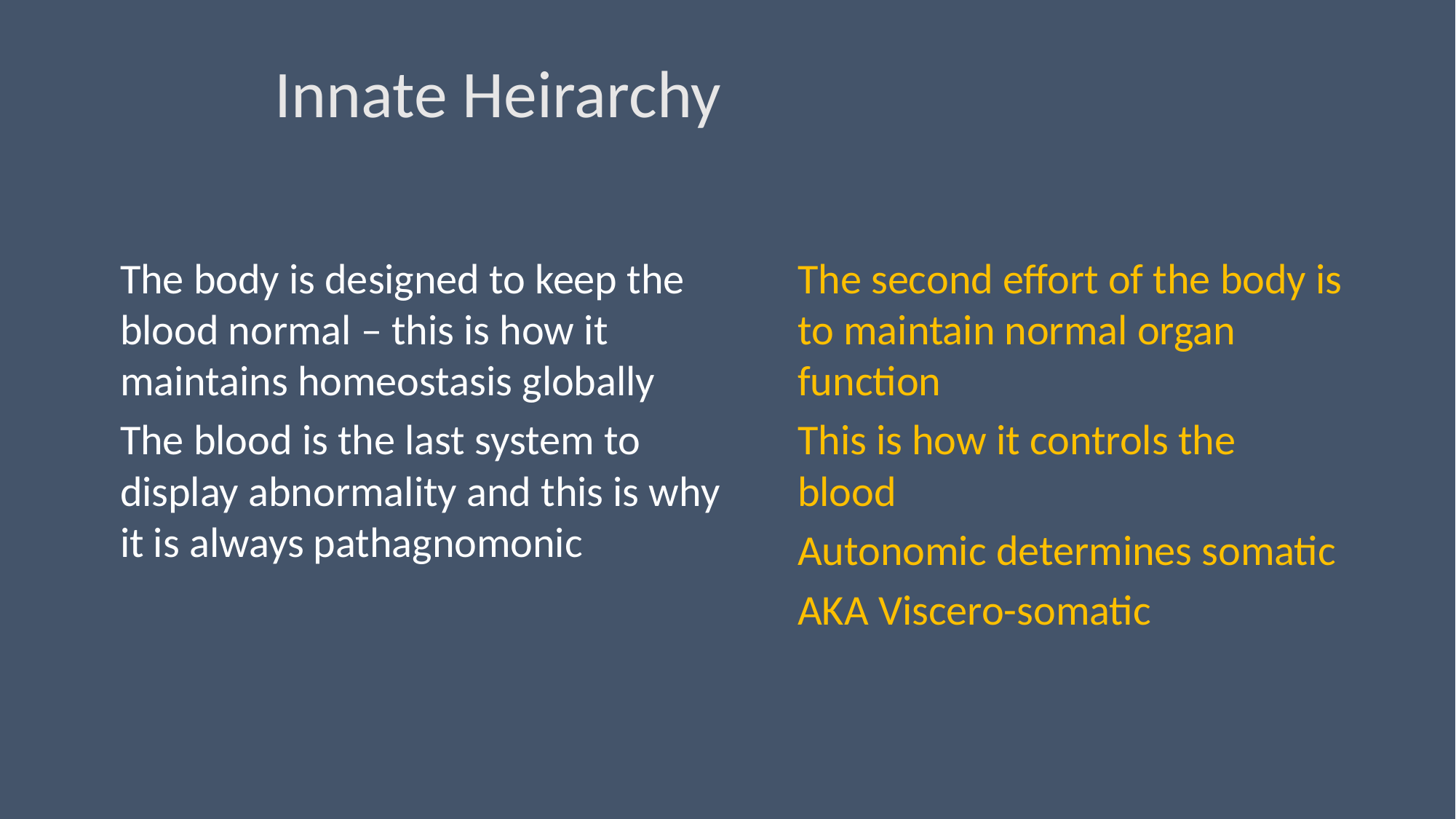

# Innate Heirarchy
The body is designed to keep the blood normal – this is how it maintains homeostasis globally
The blood is the last system to display abnormality and this is why it is always pathagnomonic
The second effort of the body is to maintain normal organ function
This is how it controls the blood
Autonomic determines somatic
AKA Viscero-somatic